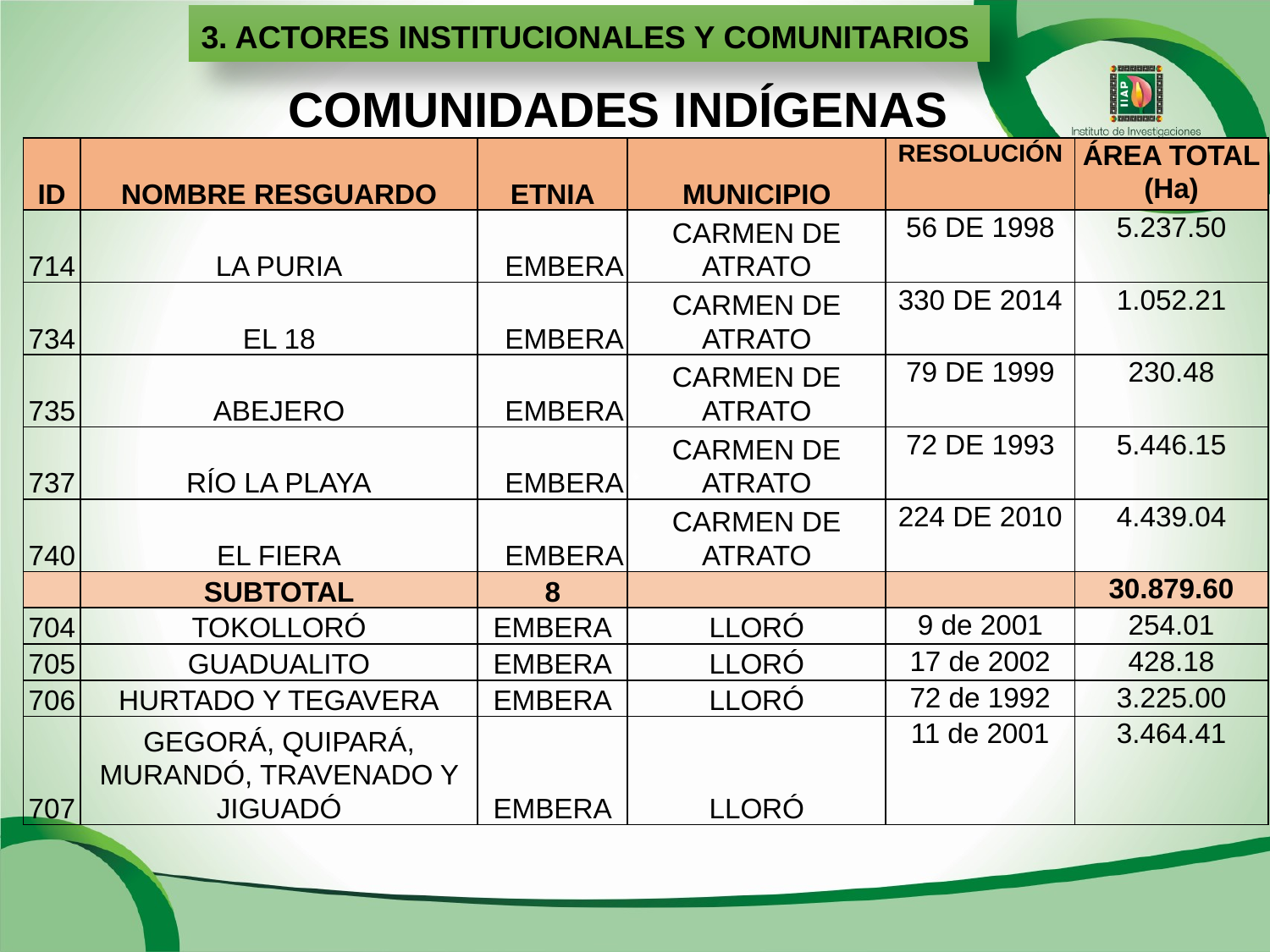

3. ACTORES INSTITUCIONALES Y COMUNITARIOS
COMUNIDADES INDÍGENAS

| ID | NOMBRE RESGUARDO | ETNIA | MUNICIPIO | RESOLUCIÓN | ÁREA TOTAL (Ha) |
| --- | --- | --- | --- | --- | --- |
| 714 | LA PURIA | EMBERA | CARMEN DE ATRATO | 56 DE 1998 | 5.237.50 |
| 734 | EL 18 | EMBERA | CARMEN DE ATRATO | 330 DE 2014 | 1.052.21 |
| 735 | ABEJERO | EMBERA | CARMEN DE ATRATO | 79 DE 1999 | 230.48 |
| 737 | RÍO LA PLAYA | EMBERA | CARMEN DE ATRATO | 72 DE 1993 | 5.446.15 |
| 740 | EL FIERA | EMBERA | CARMEN DE ATRATO | 224 DE 2010 | 4.439.04 |
|  | SUBTOTAL | 8 |  |  | 30.879.60 |
| 704 | TOKOLLORÓ | EMBERA | LLORÓ | 9 de 2001 | 254.01 |
| 705 | GUADUALITO | EMBERA | LLORÓ | 17 de 2002 | 428.18 |
| 706 | HURTADO Y TEGAVERA | EMBERA | LLORÓ | 72 de 1992 | 3.225.00 |
| 707 | GEGORÁ, QUIPARÁ, MURANDÓ, TRAVENADO Y JIGUADÓ | EMBERA | LLORÓ | 11 de 2001 | 3.464.41 |